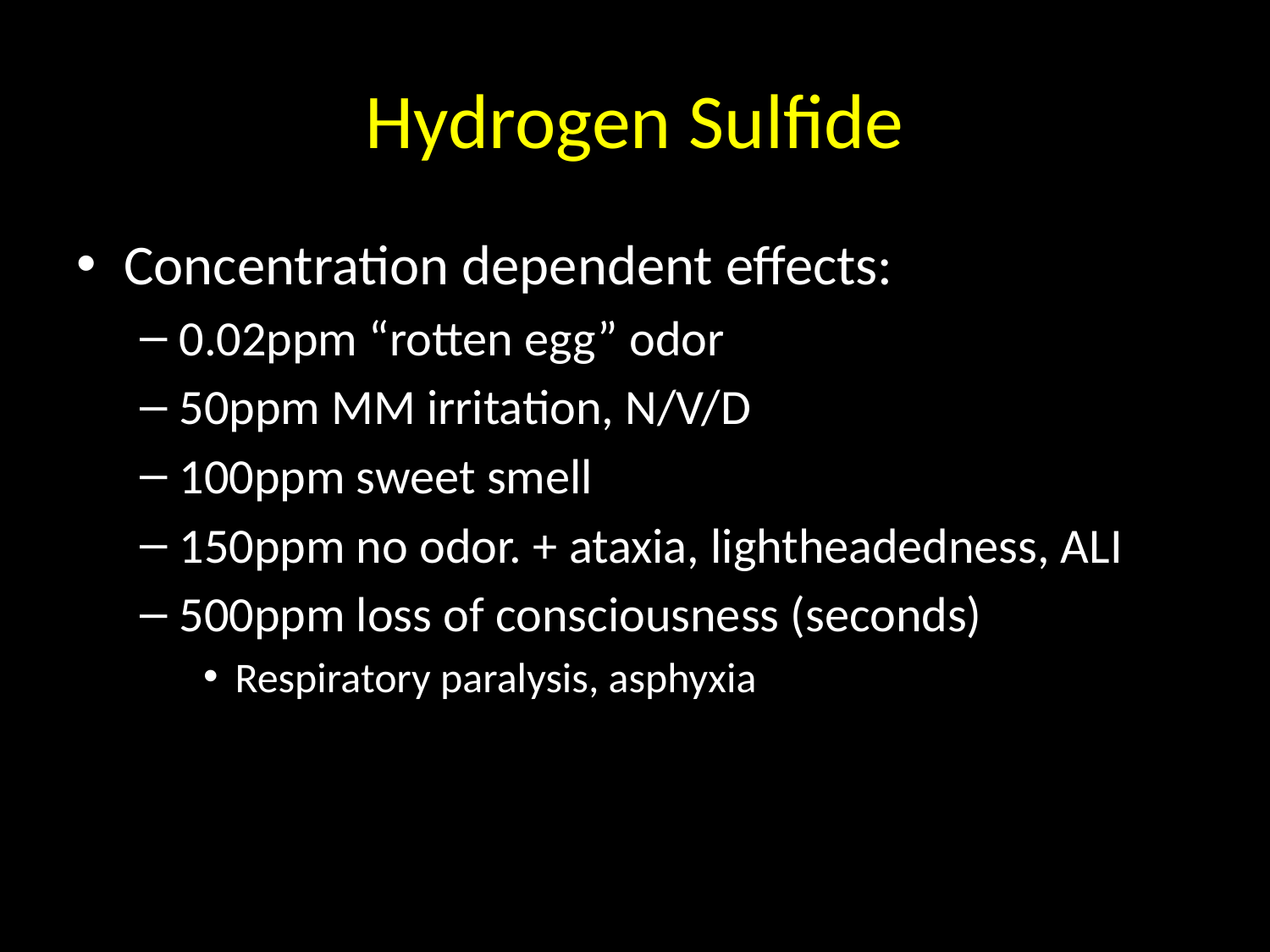

# Hydrogen Sulfide
Concentration dependent effects:
0.02ppm “rotten egg” odor
50ppm MM irritation, N/V/D
100ppm sweet smell
150ppm no odor. + ataxia, lightheadedness, ALI
500ppm loss of consciousness (seconds)
Respiratory paralysis, asphyxia